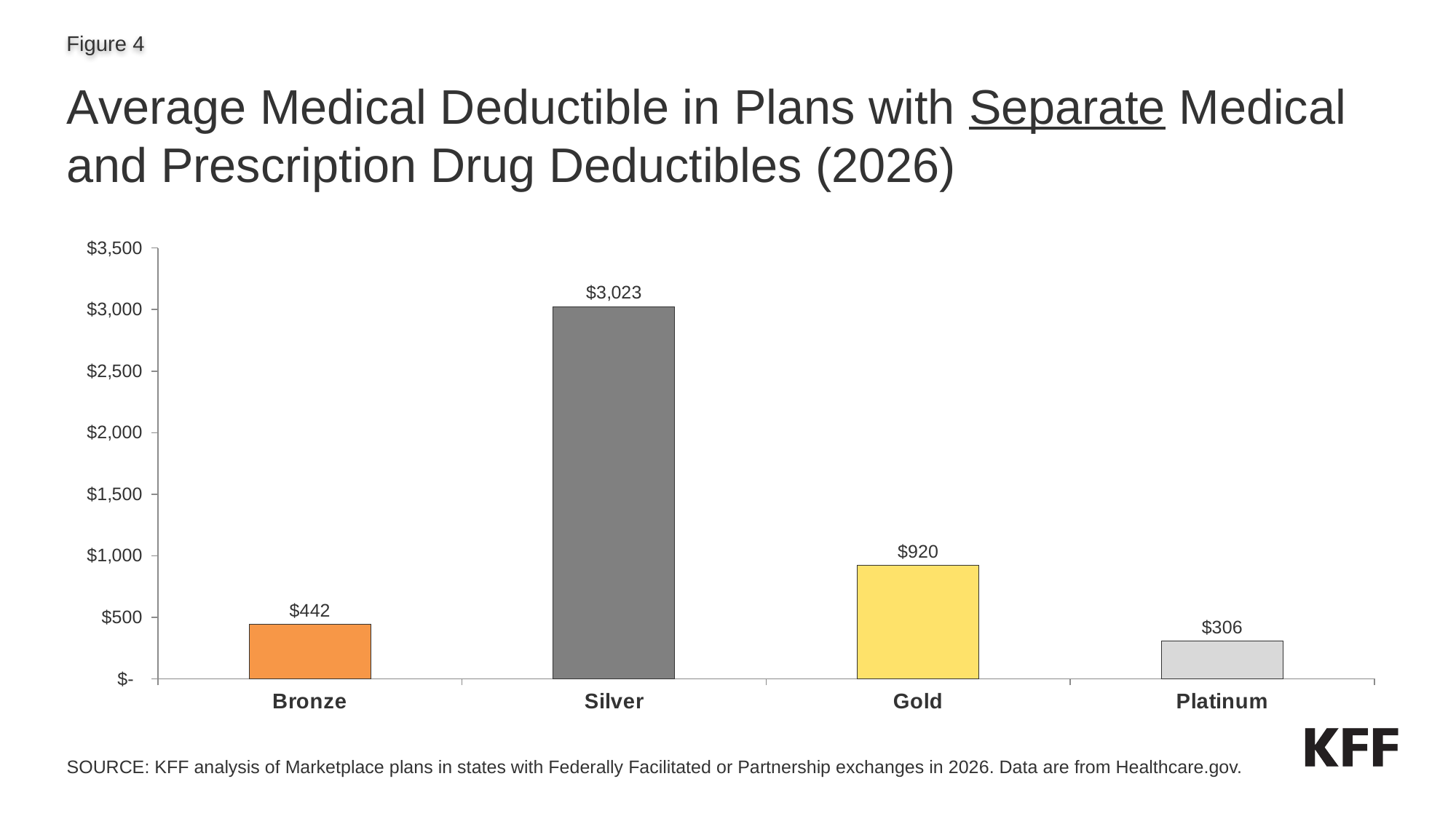

# Average Medical Deductible in Plans with Separate Medical and Prescription Drug Deductibles (2026)

### Chart

| Category | Deductible |
|---|---|
| Bronze | 442.0 |
| Silver | 3023.0 |
| Gold | 920.0 |
| Platinum | 306.0 |
SOURCE: KFF analysis of Marketplace plans in states with Federally Facilitated or Partnership exchanges in 2026. Data are from Healthcare.gov.